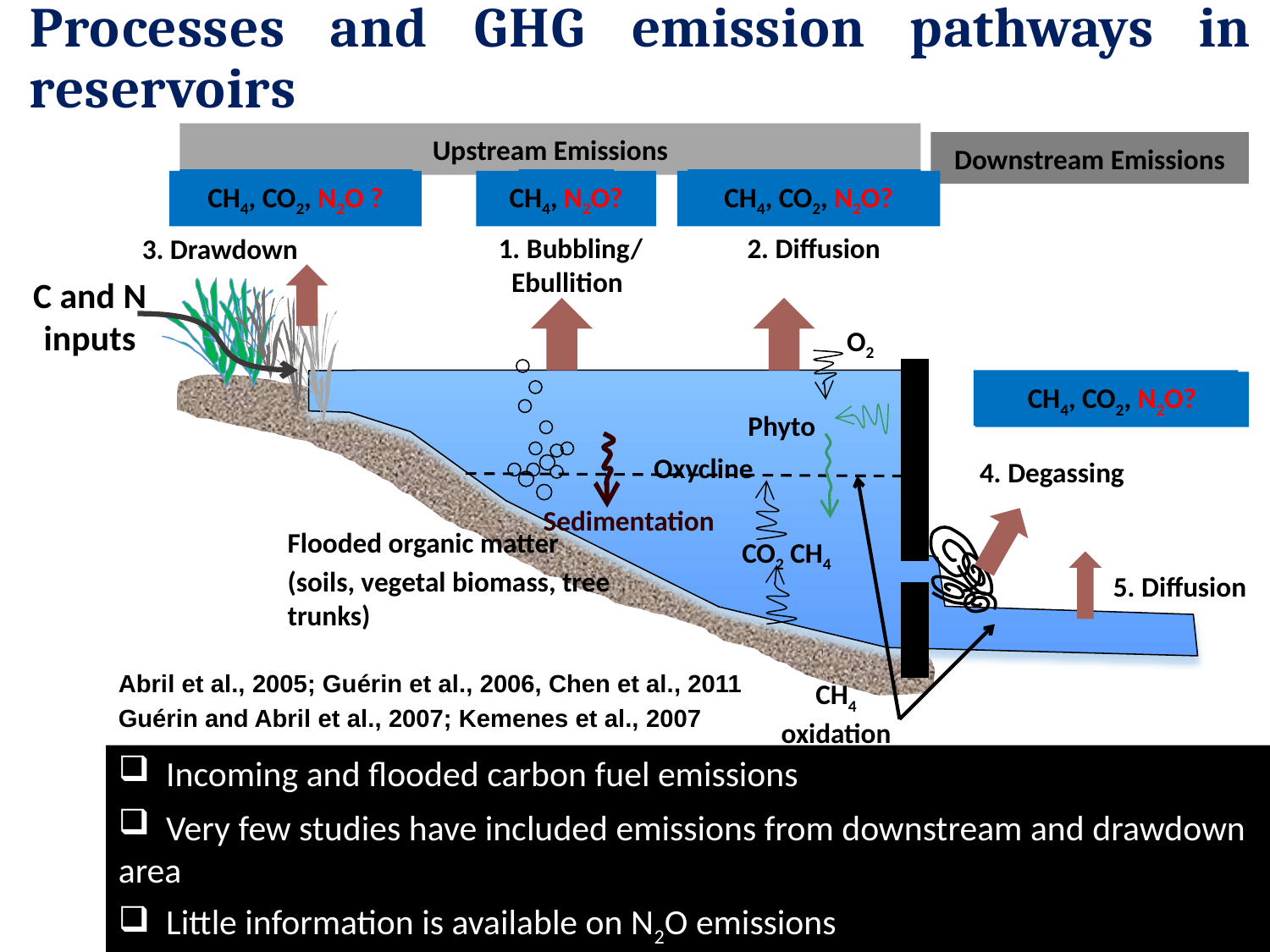

Processes and GHG emission pathways in reservoirs
Upstream Emissions
Downstream Emissions
CH4, CO2
CH4
CH4, CO2
CH4, CO2, N2O ?
CH4, N2O?
CH4, CO2, N2O?
3. Drawdown
1. Bubbling/ Ebullition
2. Diffusion

C and N inputs

O2

CH4, CO2
CH4, CO2, N2O?

Phyto

Oxycline

4. Degassing

Sedimentation

Flooded organic matter
(soils, vegetal biomass, tree trunks)
CO2 CH4

5. Diffusion

Abril et al., 2005; Guérin et al., 2006, Chen et al., 2011
Guérin and Abril et al., 2007; Kemenes et al., 2007
CH4 oxidation
  Incoming and flooded carbon fuel emissions
  Very few studies have included emissions from downstream and drawdown area
  Little information is available on N2O emissions